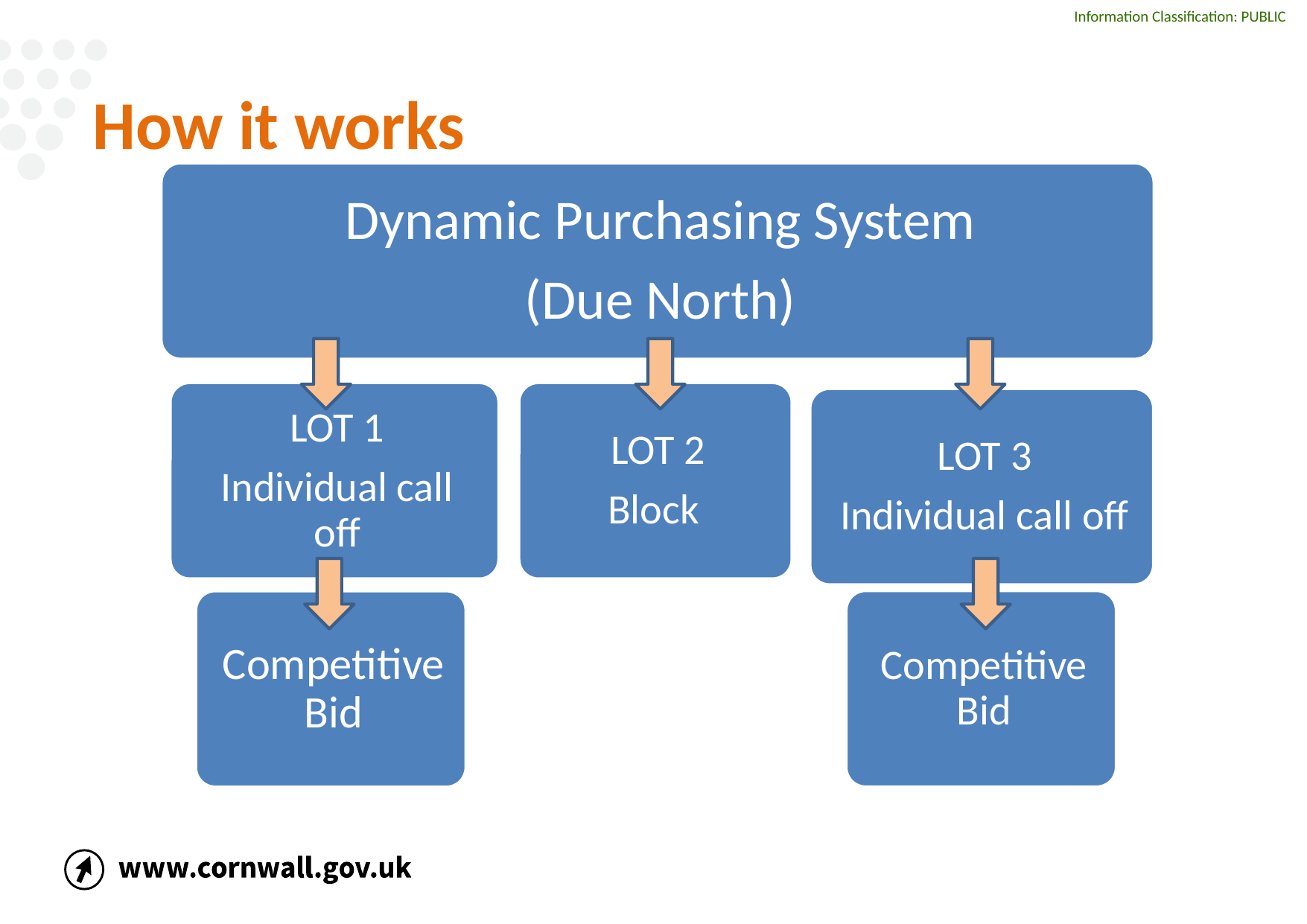

# How it works
Dynamic Purchasing System
(Due North)
LOT 1
Individual call off
Competitive Bid
LOT 2
Block
LOT 3
Individual call off
Competitive Bid